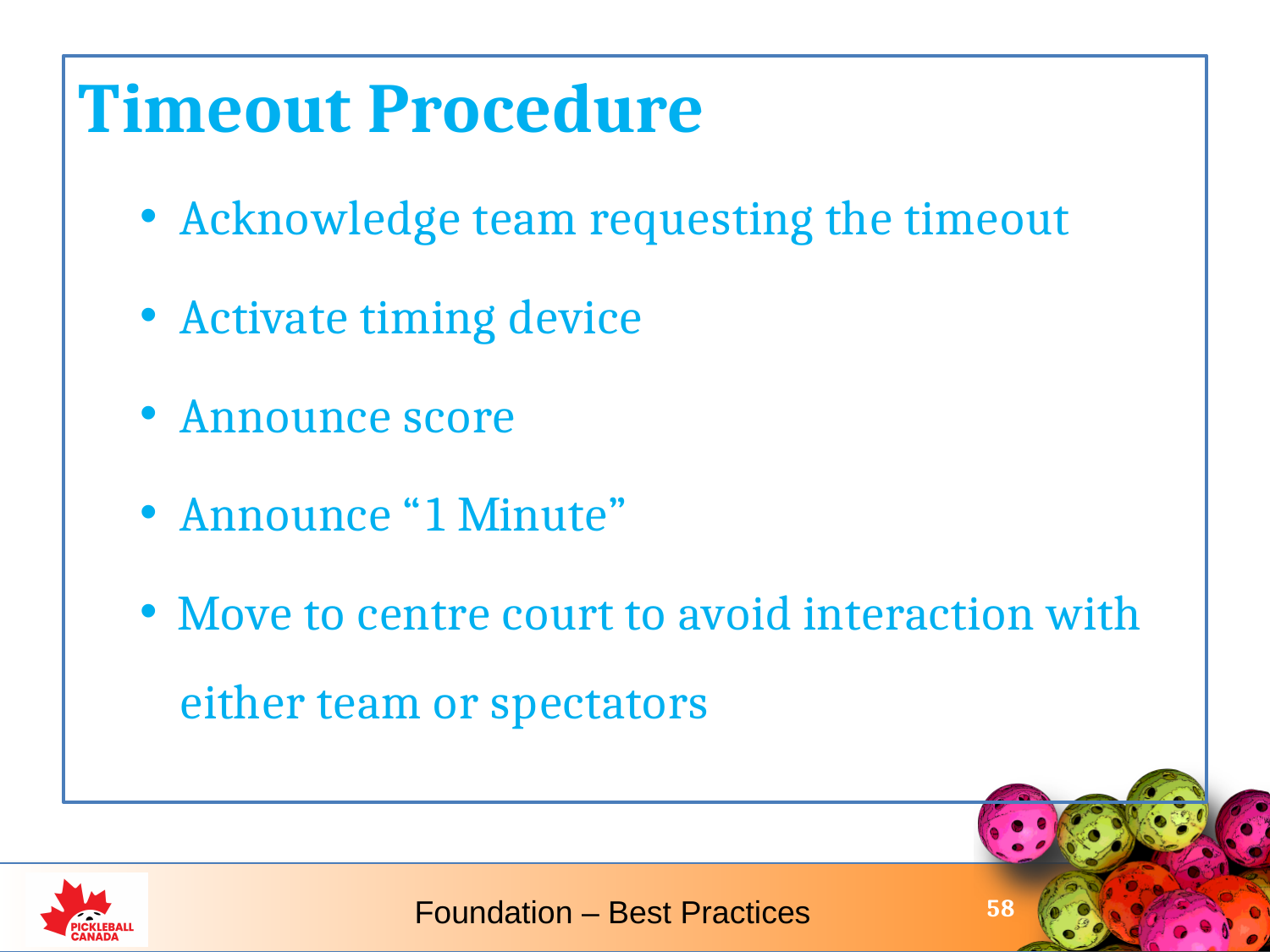

Timeout Procedure
Acknowledge team requesting the timeout
Activate timing device
Announce score
Announce “1 Minute”
Move to centre court to avoid interaction with either team or spectators